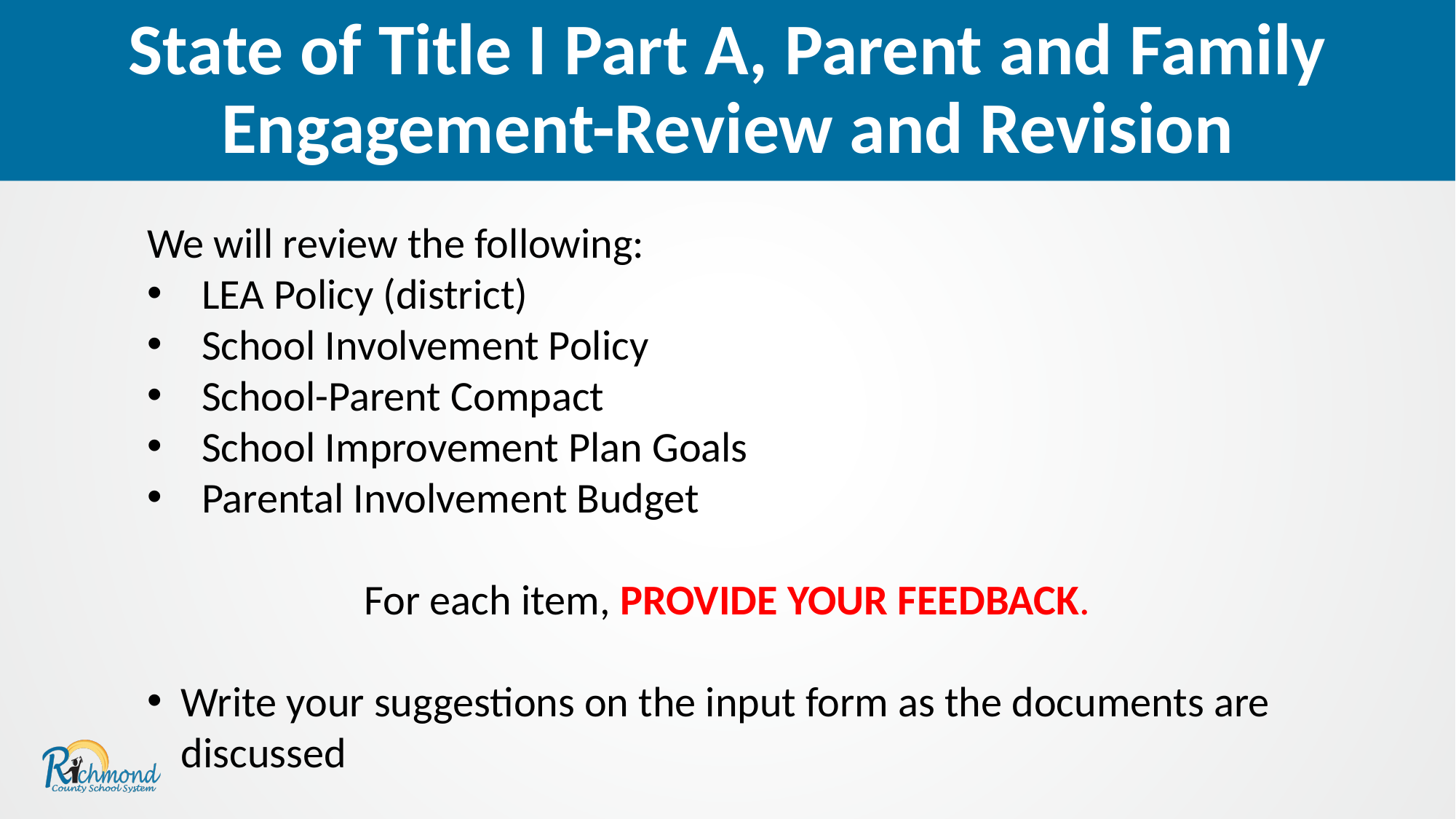

State of Title I Part A, Parent and Family Engagement-Review and Revision
We will review the following:
LEA Policy (district)
School Involvement Policy
School-Parent Compact
School Improvement Plan Goals
Parental Involvement Budget

For each item, PROVIDE YOUR FEEDBACK.

Write your suggestions on the input form as the documents are discussed

Remember, you have a voice at our school, USE IT!!